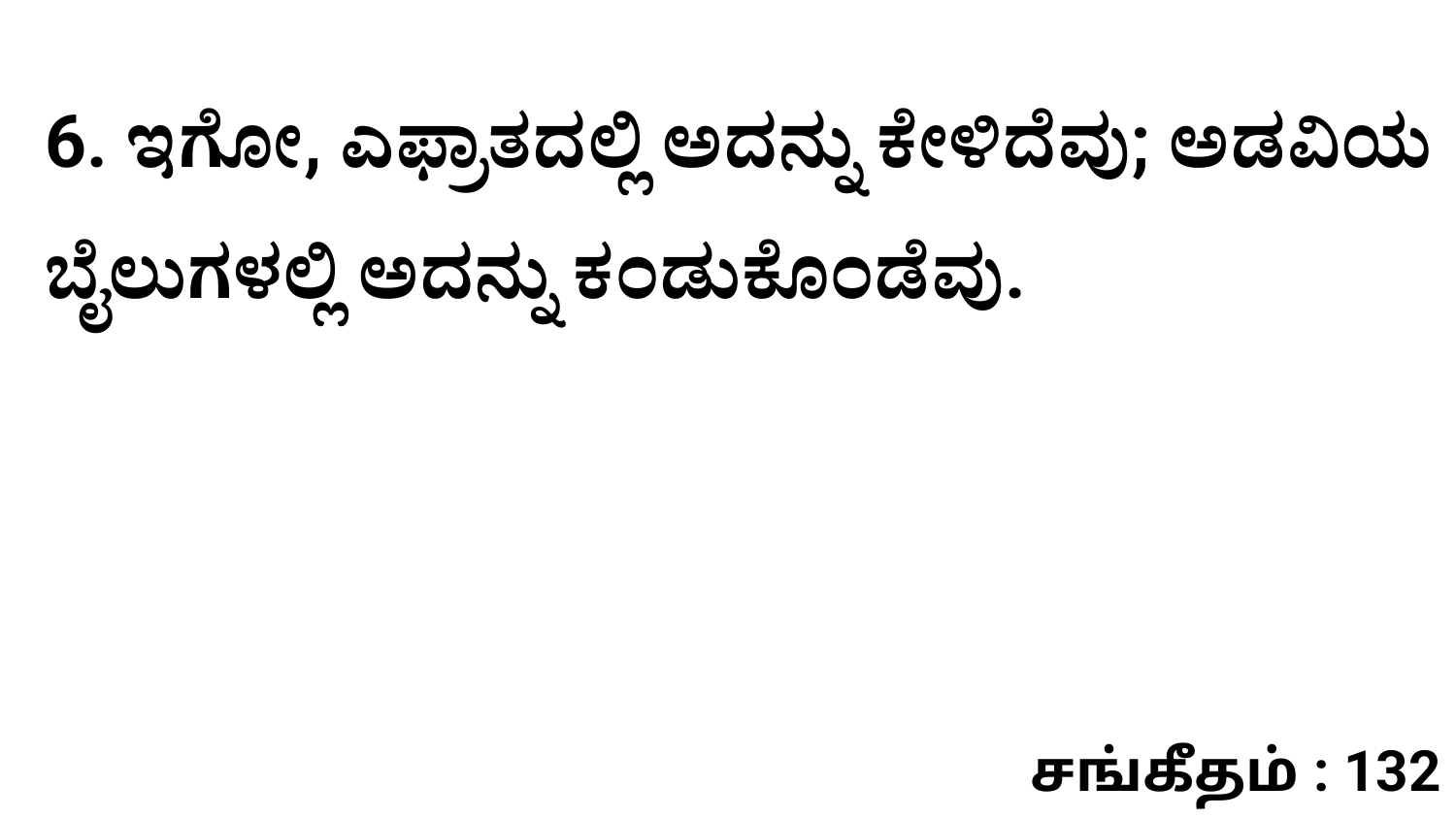

6. ಇಗೋ, ಎಫ್ರಾತದಲ್ಲಿ ಅದನ್ನು ಕೇಳಿದೆವು; ಅಡವಿಯ ಬೈಲುಗಳಲ್ಲಿ ಅದನ್ನು ಕಂಡುಕೊಂಡೆವು.
சங்கீதம் : 132